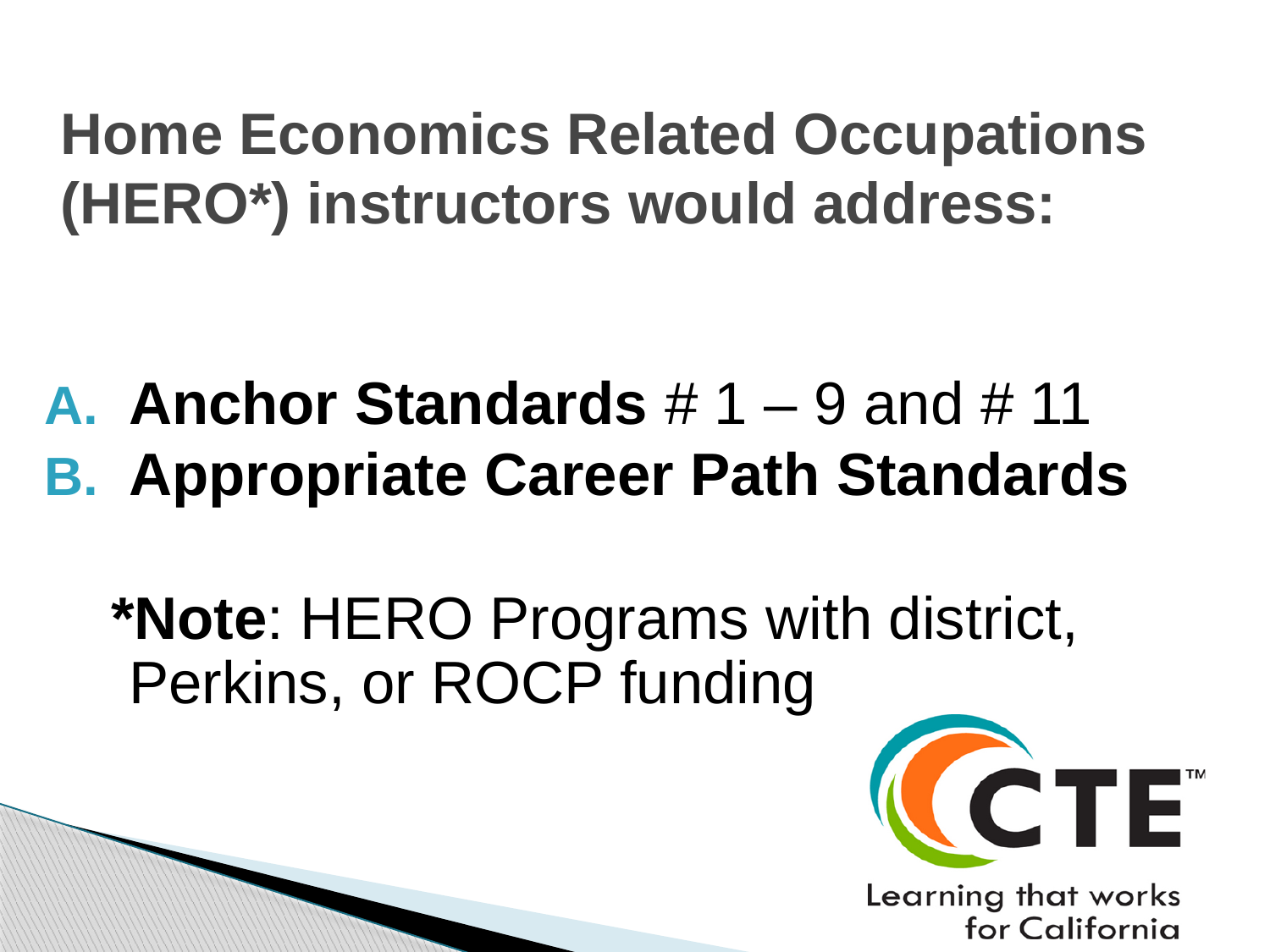

# Home Economics Related Occupations (HERO*) instructors would address:
Anchor Standards # 1 – 9 and # 11
Appropriate Career Path Standards

    *Note: HERO Programs with district, Perkins, or ROCP funding